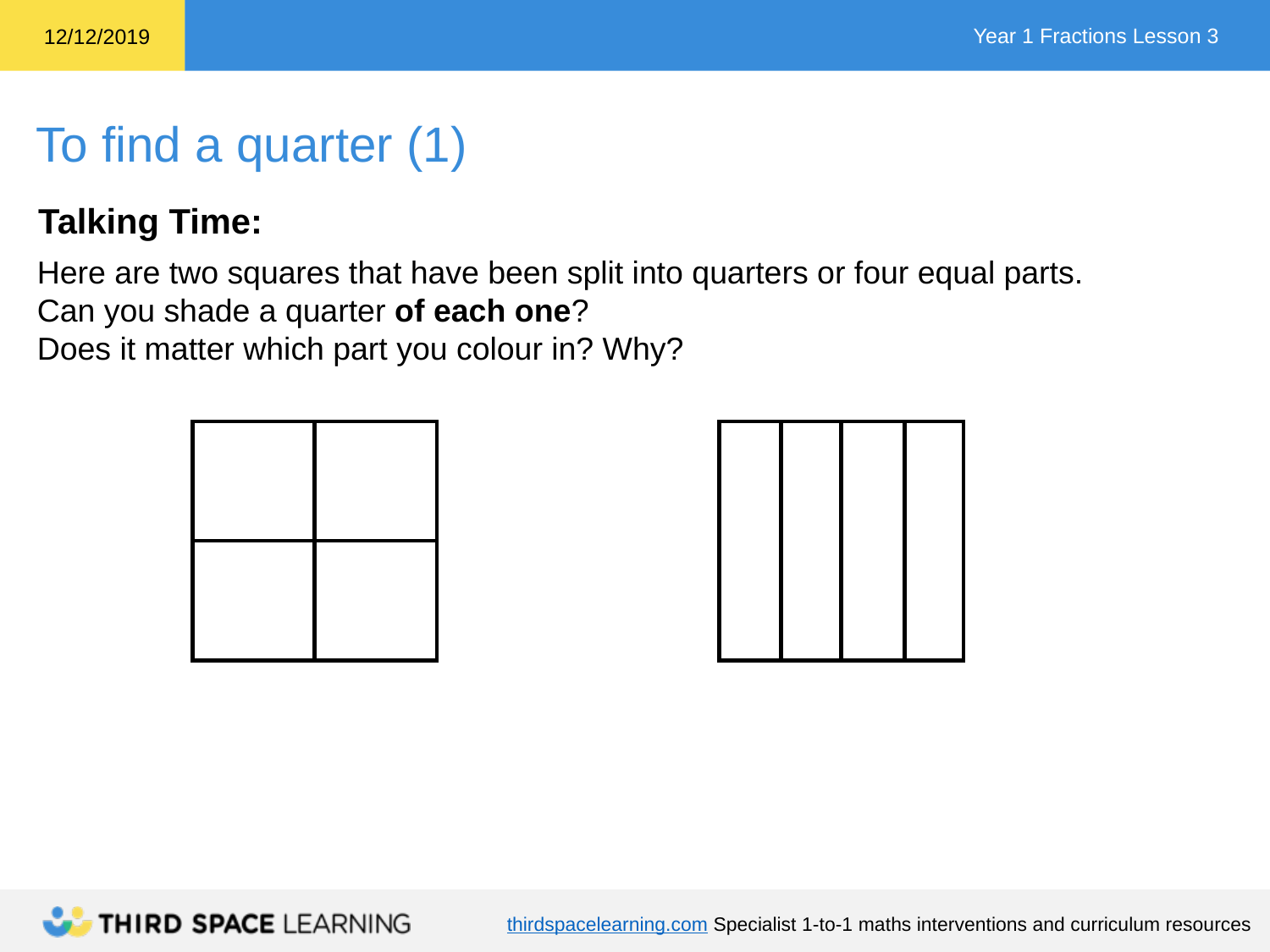

Talking Time:
Here are two squares that have been split into quarters or four equal parts.
Can you shade a quarter of each one?
Does it matter which part you colour in? Why?